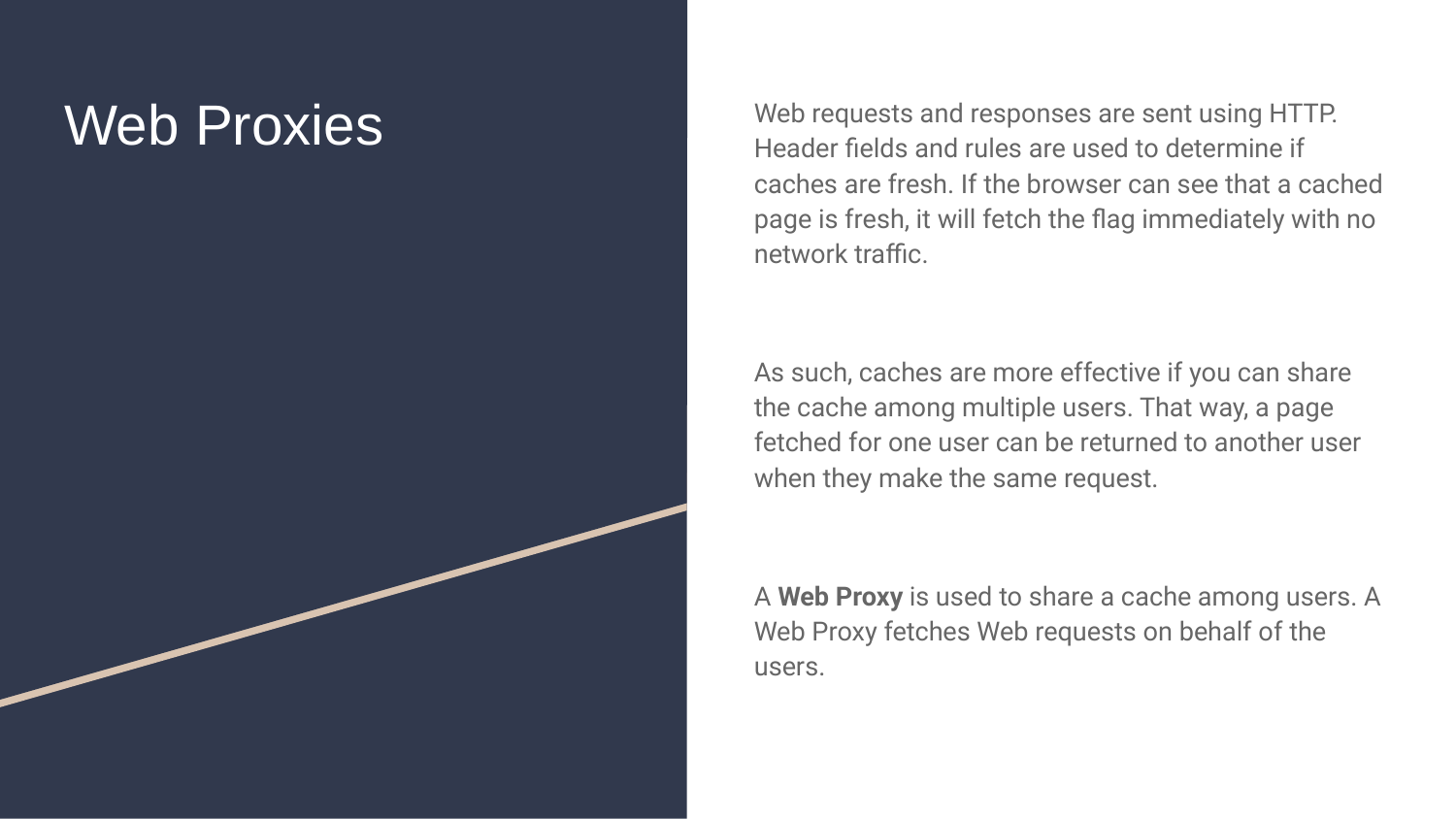

# Web Proxies
Web requests and responses are sent using HTTP. Header fields and rules are used to determine if caches are fresh. If the browser can see that a cached page is fresh, it will fetch the flag immediately with no network traffic.

As such, caches are more effective if you can share the cache among multiple users. That way, a page fetched for one user can be returned to another user when they make the same request.

A Web Proxy is used to share a cache among users. A Web Proxy fetches Web requests on behalf of the users.